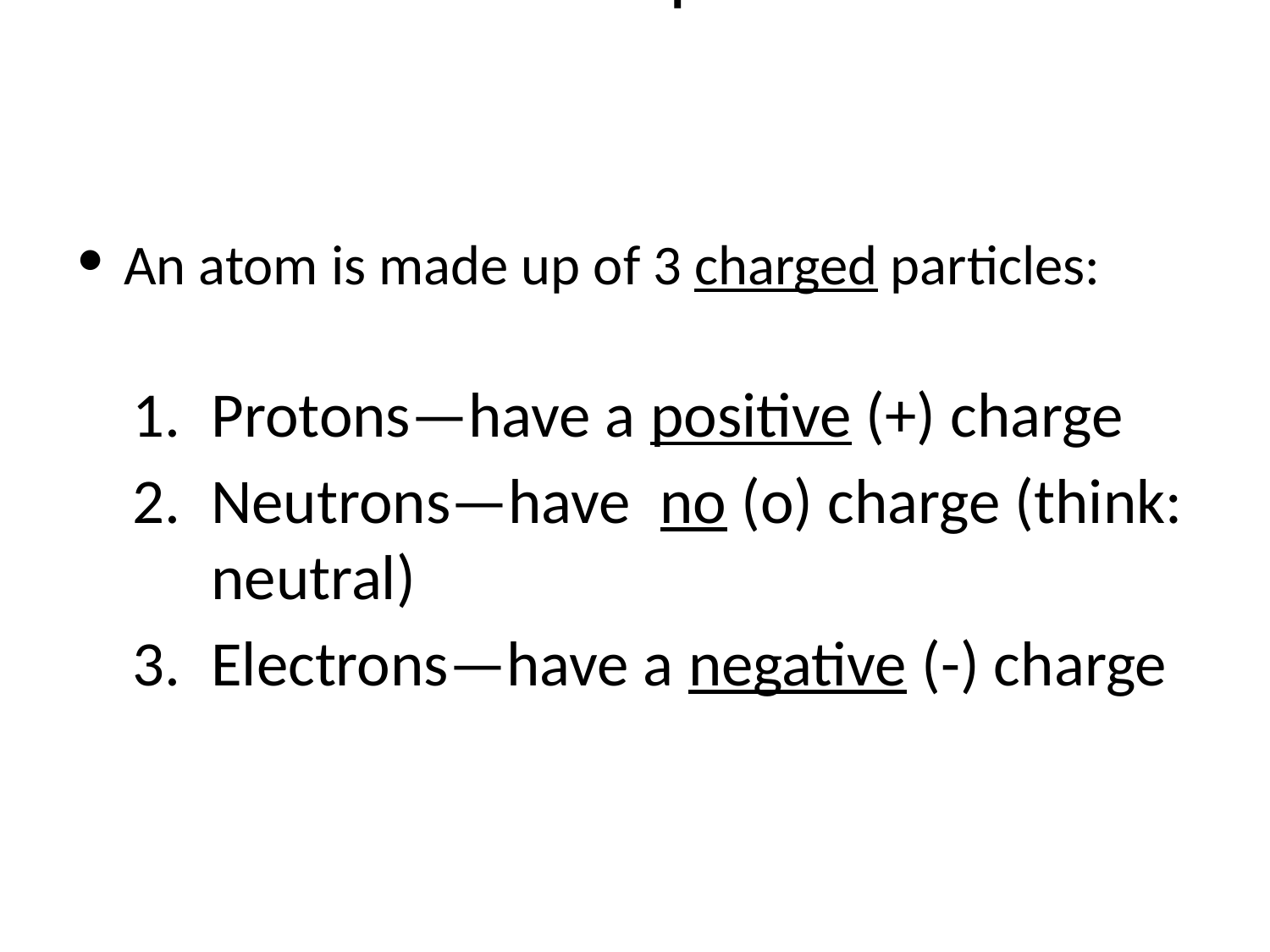

# What makes up an atom?
An atom is made up of 3 charged particles:

Protons—have a positive (+) charge
Neutrons—have  no (o) charge (think: neutral)
Electrons—have a negative (-) charge